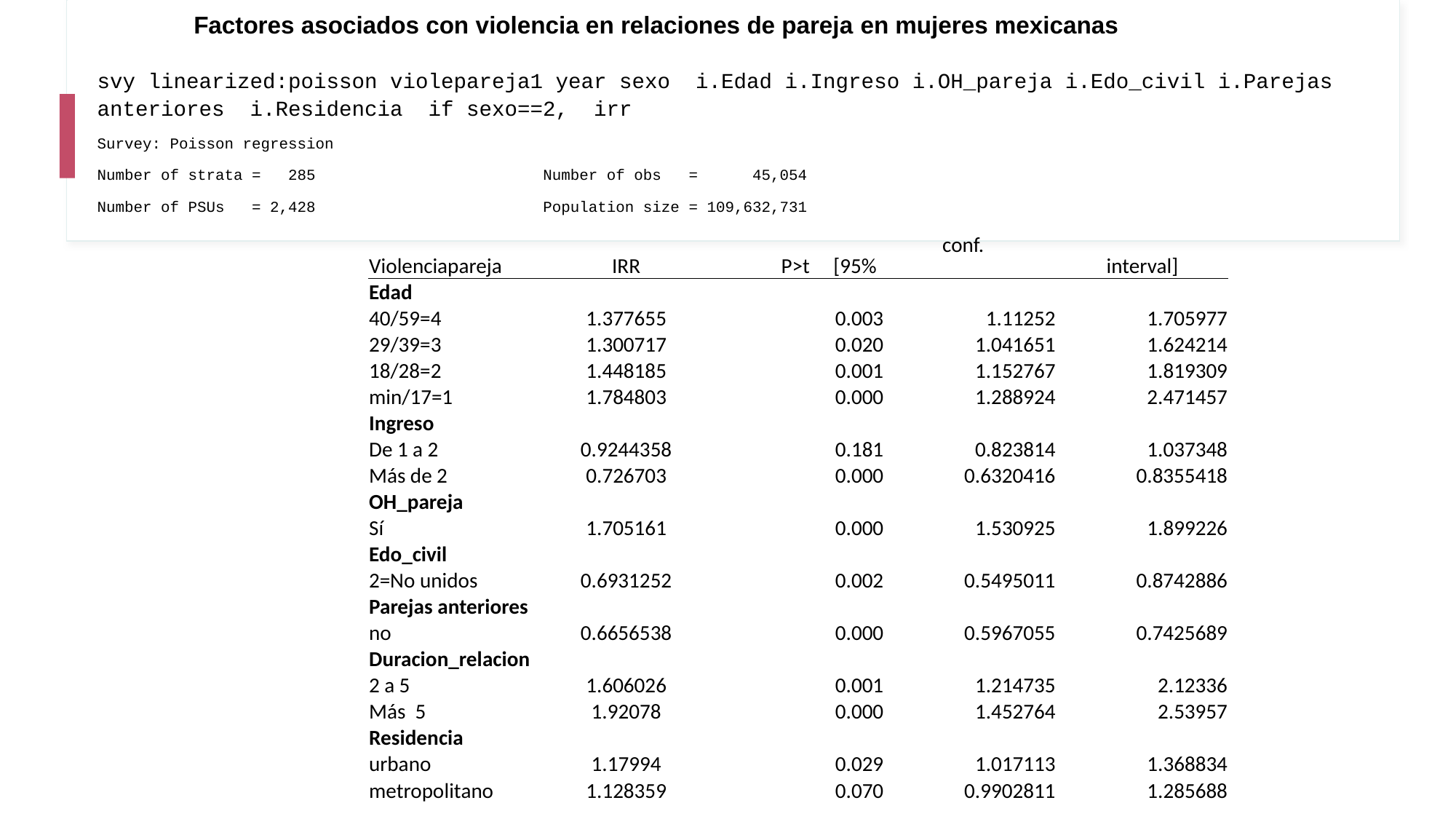

Factores asociados con violencia en relaciones de pareja en mujeres mexicanas
svy linearized:poisson violepareja1 year sexo  i.Edad i.Ingreso i.OH_pareja i.Edo_civil i.Parejas anteriores  i.Residencia  if sexo==2,  irr
Survey: Poisson regression
Number of strata =   285                         Number of obs   =      45,054
Number of PSUs   = 2,428                         Population size = 109,632,731
| Violenciapareja | IRR | P>t [95% | conf. | interval] |
| --- | --- | --- | --- | --- |
| Edad |  |  |  |  |
| 40/59=4 | 1.377655 | 0.003 | 1.11252 | 1.705977 |
| 29/39=3 | 1.300717 | 0.020 | 1.041651 | 1.624214 |
| 18/28=2 | 1.448185 | 0.001 | 1.152767 | 1.819309 |
| min/17=1 | 1.784803 | 0.000 | 1.288924 | 2.471457 |
| Ingreso |  |  |  |  |
| De 1 a 2 | 0.9244358 | 0.181 | 0.823814 | 1.037348 |
| Más de 2 | 0.726703 | 0.000 | 0.6320416 | 0.8355418 |
| OH\_pareja |  |  |  |  |
| Sí | 1.705161 | 0.000 | 1.530925 | 1.899226 |
| Edo\_civil |  |  |  |  |
| 2=No unidos | 0.6931252 | 0.002 | 0.5495011 | 0.8742886 |
| Parejas anteriores |  |  |  |  |
| no | 0.6656538 | 0.000 | 0.5967055 | 0.7425689 |
| Duracion\_relacion |  |  |  |  |
| 2 a 5 | 1.606026 | 0.001 | 1.214735 | 2.12336 |
| Más 5 | 1.92078 | 0.000 | 1.452764 | 2.53957 |
| Residencia |  |  |  |  |
| urbano | 1.17994 | 0.029 | 1.017113 | 1.368834 |
| metropolitano | 1.128359 | 0.070 | 0.9902811 | 1.285688 |